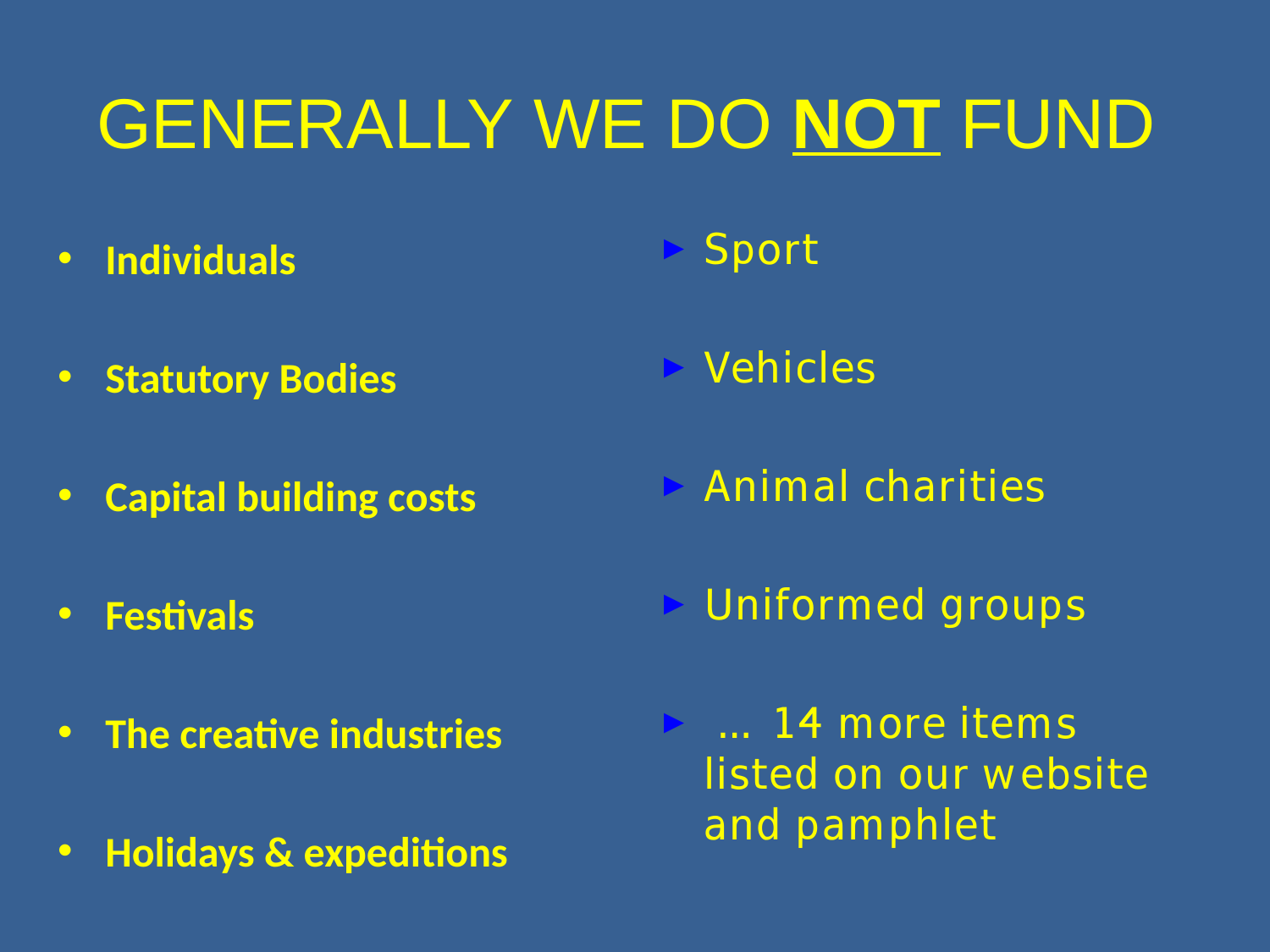

# GENERALLY WE DO NOT FUND
Sport

Vehicles

Animal charities

Uniformed groups

 … 14 more items listed on our website and pamphlet

Individuals

Statutory Bodies

Capital building costs

Festivals

The creative industries

Holidays & expeditions